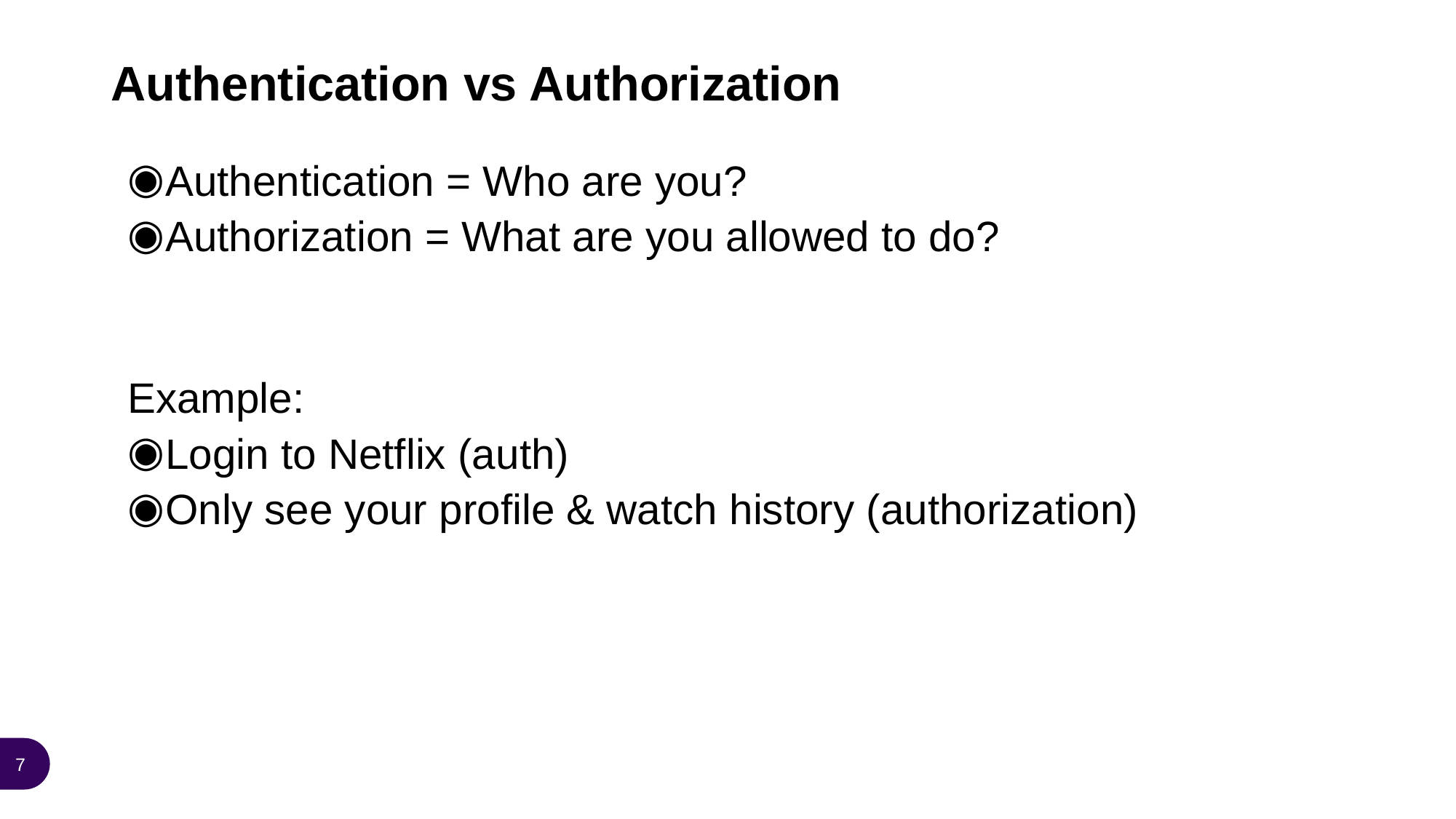

# Authentication vs Authorization
Authentication = Who are you?
Authorization = What are you allowed to do?

Example:
Login to Netflix (auth)
Only see your profile & watch history (authorization)

7